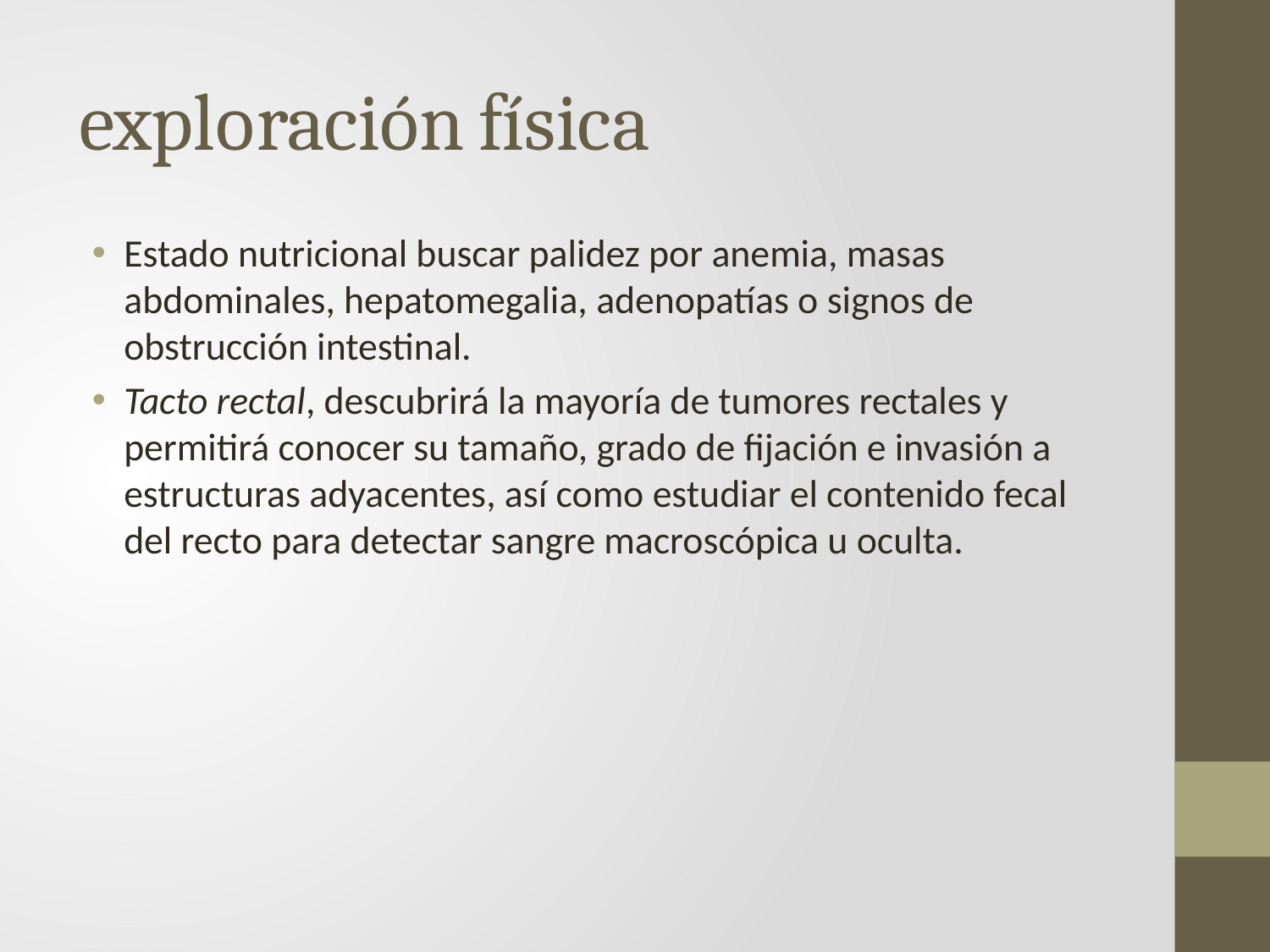

# exploración física
Estado nutricional buscar palidez por anemia, masas abdominales, hepatomegalia, adenopatías o signos de obstrucción intestinal.
Tacto rectal, descubrirá la mayoría de tumores rectales y permitirá conocer su tamaño, grado de fijación e invasión a estructuras adyacentes, así como estudiar el contenido fecal del recto para detectar sangre macroscópica u oculta.